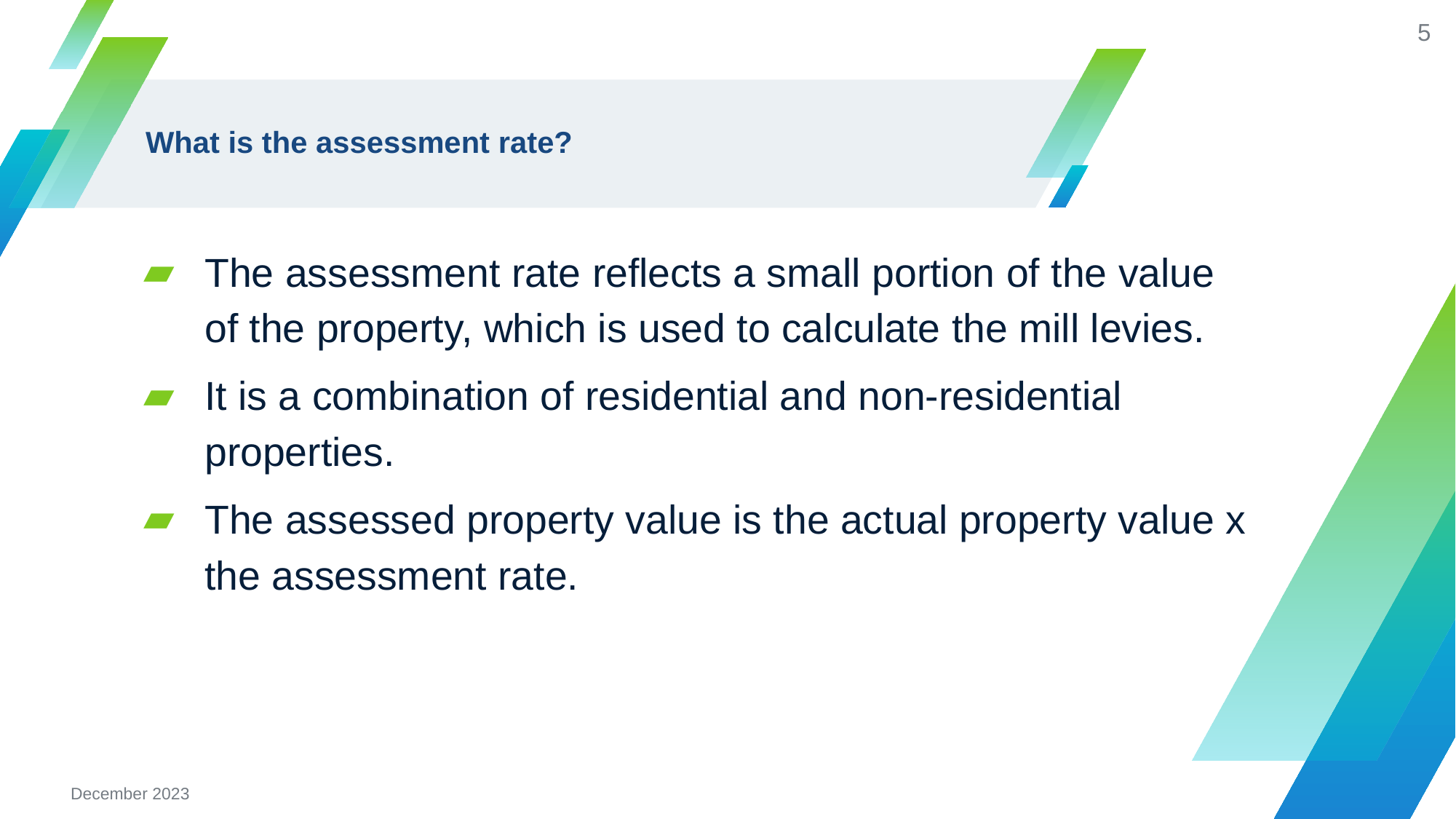

5
# What is the assessment rate?
The assessment rate reflects a small portion of the value of the property, which is used to calculate the mill levies.
It is a combination of residential and non-residential properties.
The assessed property value is the actual property value x the assessment rate.

December 2023